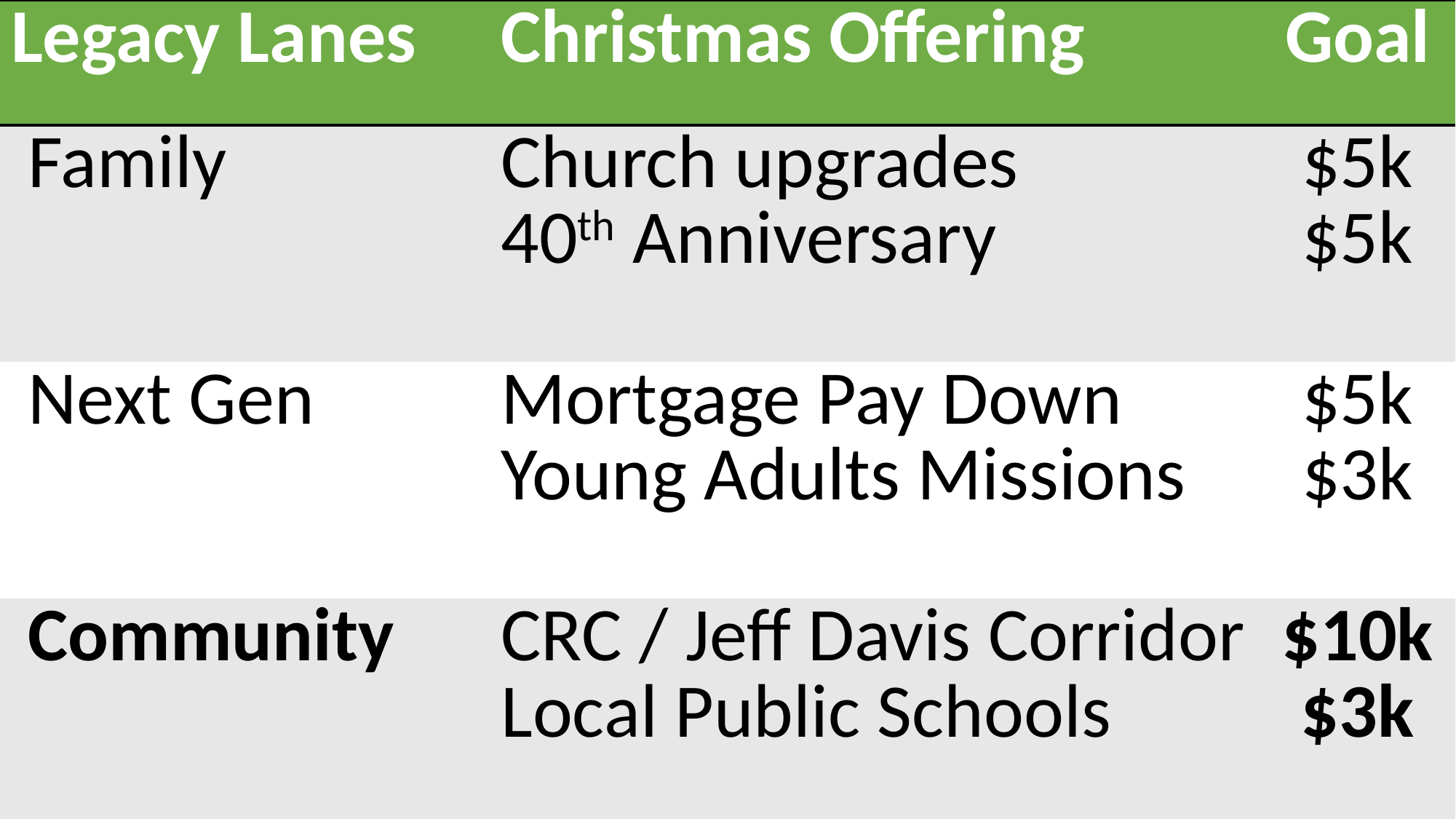

| Legacy Lanes | Christmas Offering | Goal |
| --- | --- | --- |
| Family | Church upgrades 40th Anniversary | $5k $5k |
| Next Gen | Mortgage Pay Down Young Adults Missions | $5k $3k |
| Community | CRC / Jeff Davis Corridor Local Public Schools | $10k $3k |